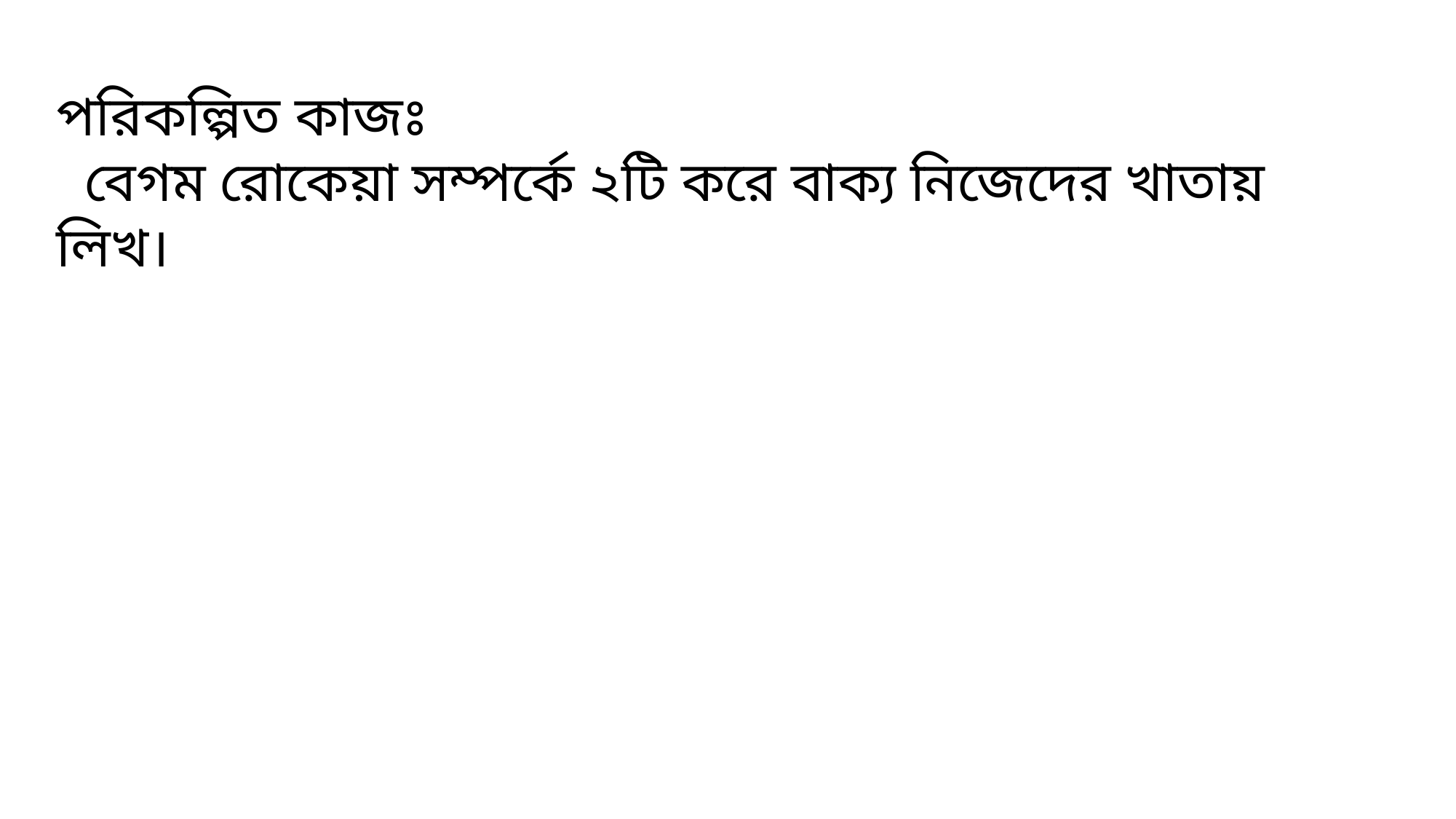

পরিকল্পিত কাজঃ
  বেগম রোকেয়া সম্পর্কে ২টি করে বাক্য নিজেদের খাতায় লিখ।